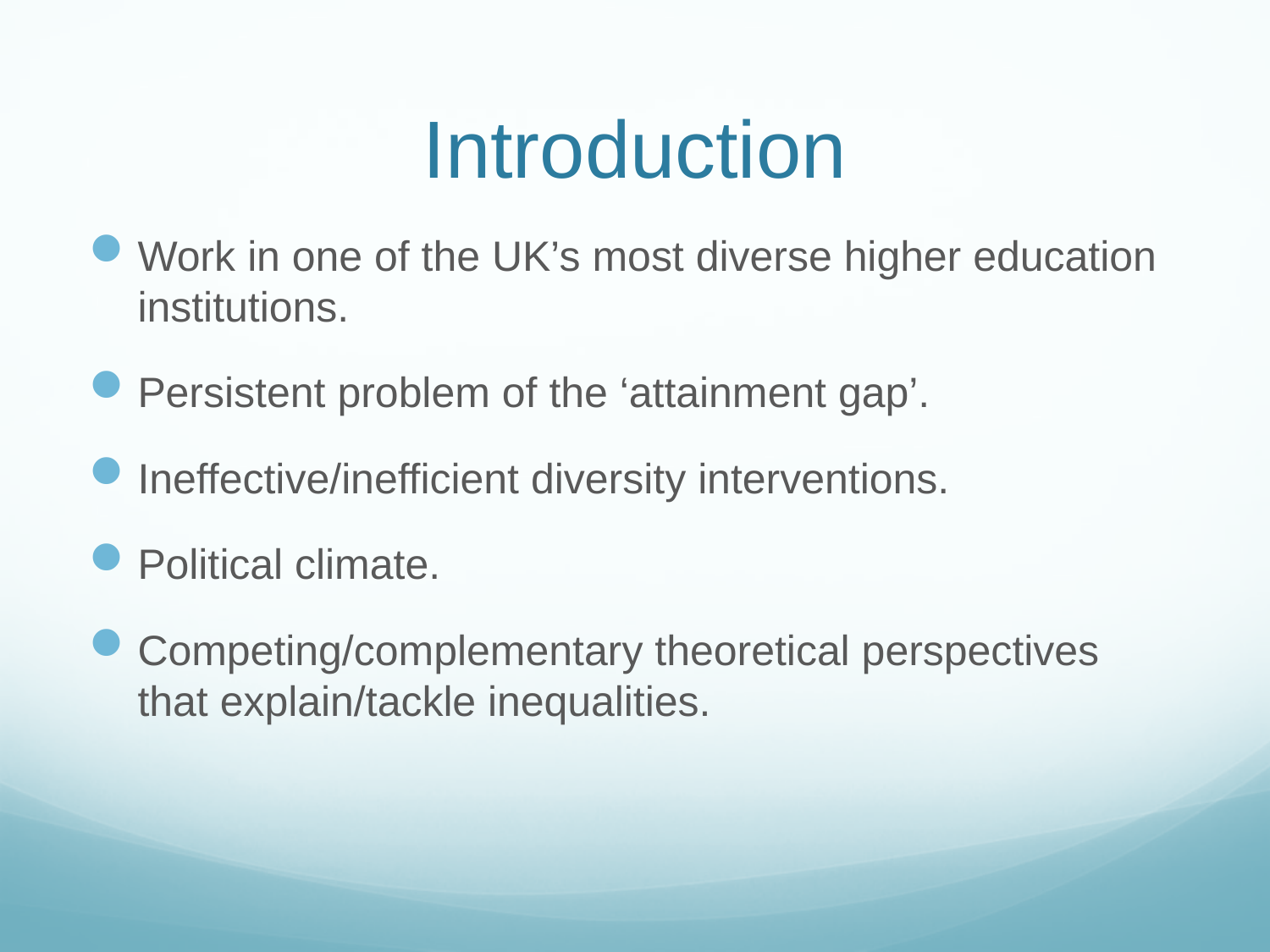

# Introduction
Work in one of the UK’s most diverse higher education institutions.
Persistent problem of the ‘attainment gap’.
Ineffective/inefficient diversity interventions.
Political climate.
Competing/complementary theoretical perspectives that explain/tackle inequalities.